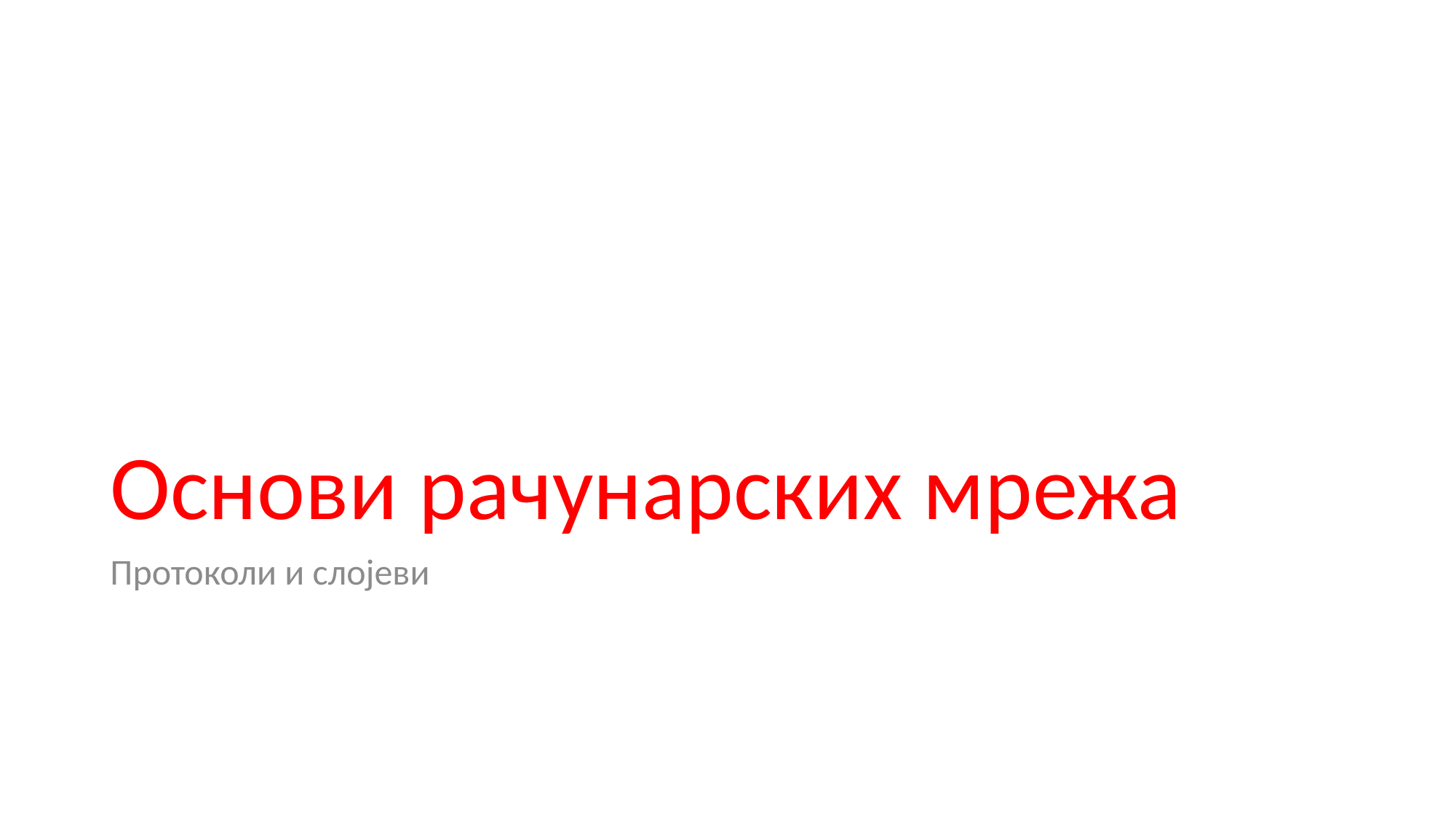

# Основи рачунарских мрежа
Протоколи и слојеви